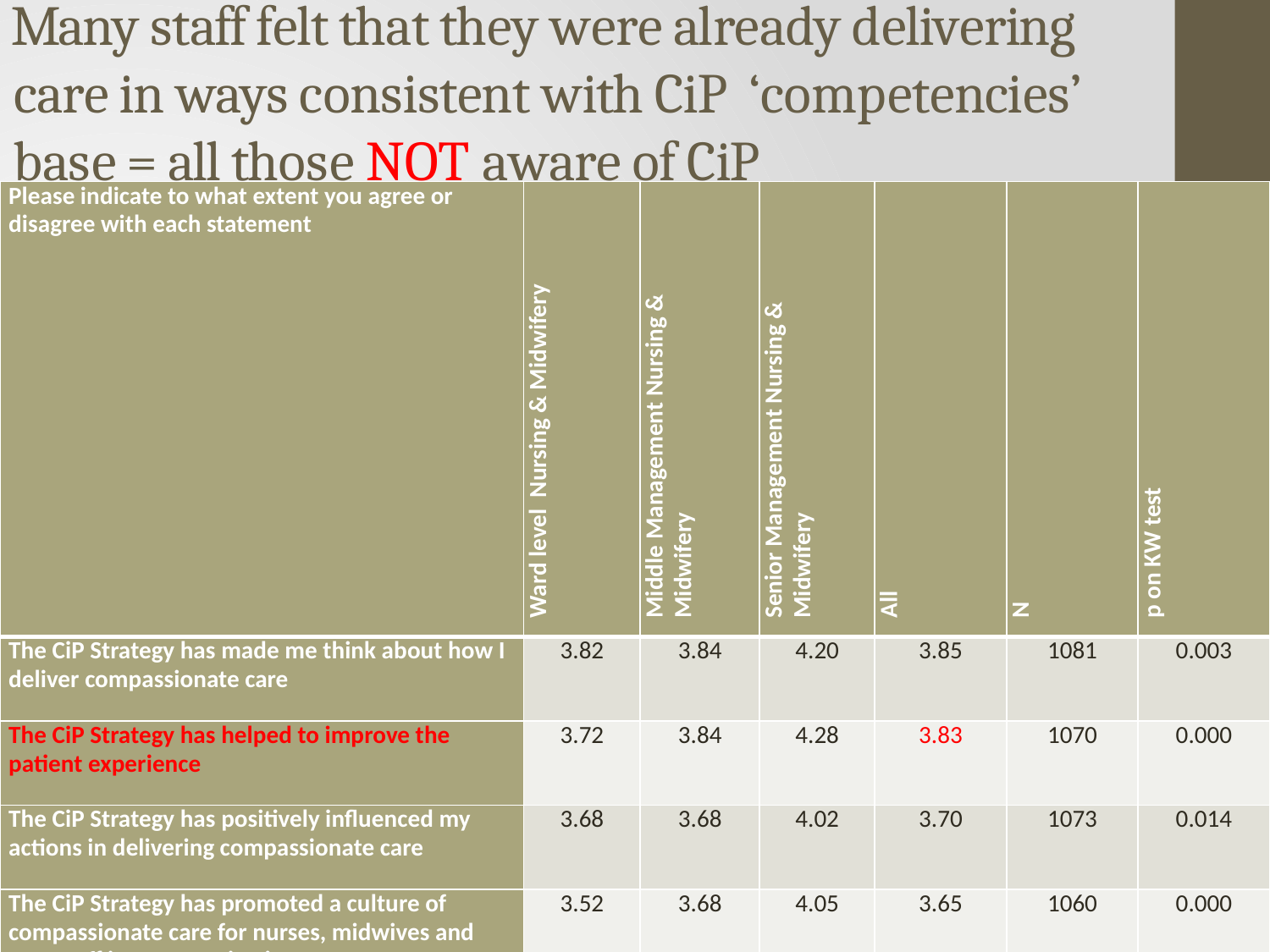

# Many staff felt that they were already delivering care in ways consistent with CiP  ‘competencies’ base = all those NOT aware of CiP
| Please indicate to what extent you agree or disagree with each statement | Ward level Nursing & Midwifery | Middle Management Nursing & Midwifery | Senior Management Nursing & Midwifery | All | N | p on KW test |
| --- | --- | --- | --- | --- | --- | --- |
| The CiP Strategy has made me think about how I deliver compassionate care | 3.82 | 3.84 | 4.20 | 3.85 | 1081 | 0.003 |
| The CiP Strategy has helped to improve the patient experience | 3.72 | 3.84 | 4.28 | 3.83 | 1070 | 0.000 |
| The CiP Strategy has positively influenced my actions in delivering compassionate care | 3.68 | 3.68 | 4.02 | 3.70 | 1073 | 0.014 |
| The CiP Strategy has promoted a culture of compassionate care for nurses, midwives and care staff in my organisation | 3.52 | 3.68 | 4.05 | 3.65 | 1060 | 0.000 |
| The CiP Strategy has supported staff development | 3.51 | 3.67 | 4.16 | 3.65 | 1069 | 0.000 |
| The CiP Strategy has supported me as a nurse/midwife/care staff | 3.48 | 3.57 | 4.17 | 3.58 | 1074 | 0.000 |